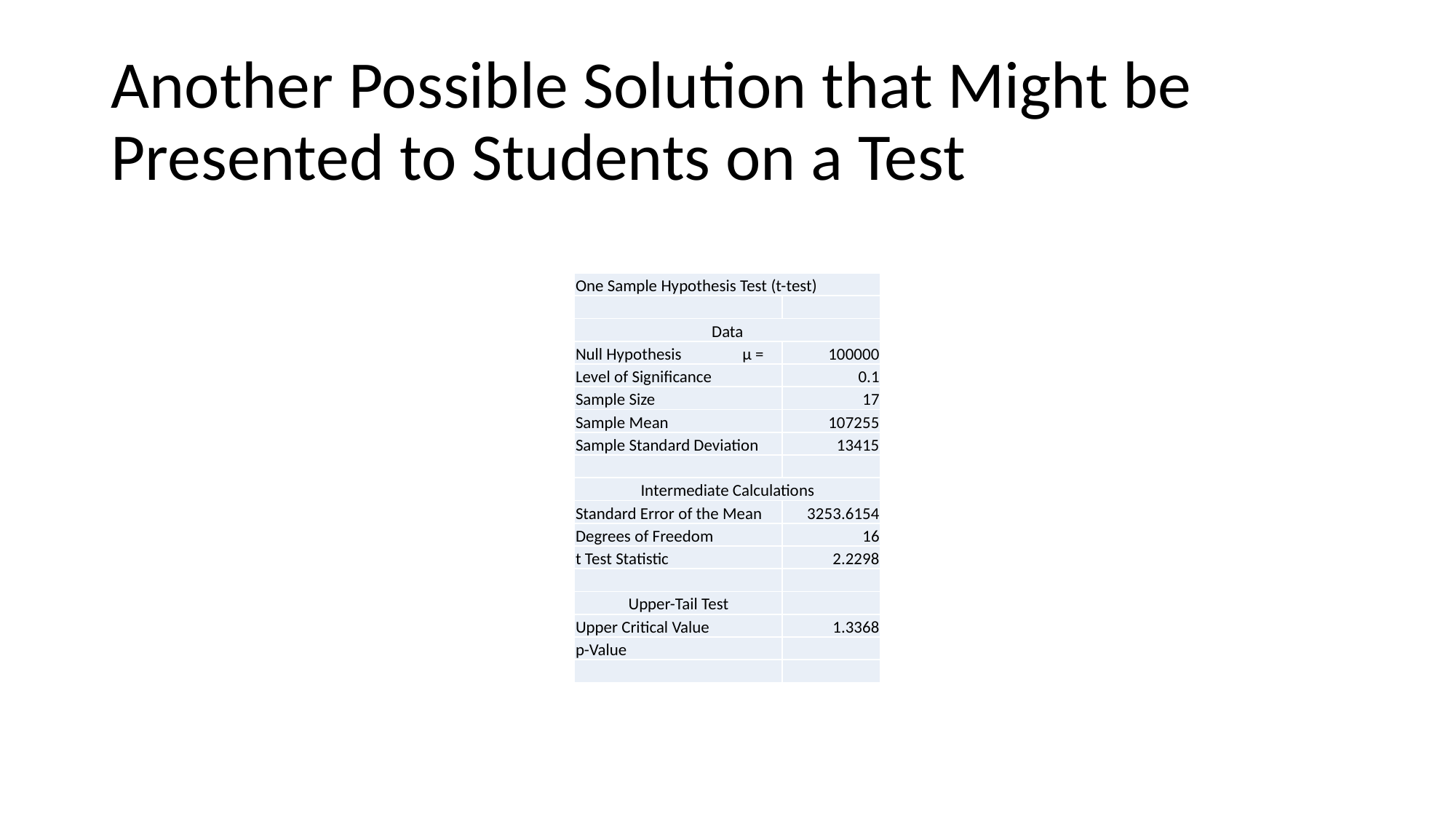

# Another Possible Solution that Might be Presented to Students on a Test
| One Sample Hypothesis Test (t-test) |  |
| --- | --- |
|  |  |
| Data |  |
| Null Hypothesis μ = | 100000 |
| Level of Significance | 0.1 |
| Sample Size | 17 |
| Sample Mean | 107255 |
| Sample Standard Deviation | 13415 |
|  |  |
| Intermediate Calculations |  |
| Standard Error of the Mean | 3253.6154 |
| Degrees of Freedom | 16 |
| t Test Statistic | 2.2298 |
|  |  |
| Upper-Tail Test |  |
| Upper Critical Value | 1.3368 |
| p-Value |  |
|  |  |